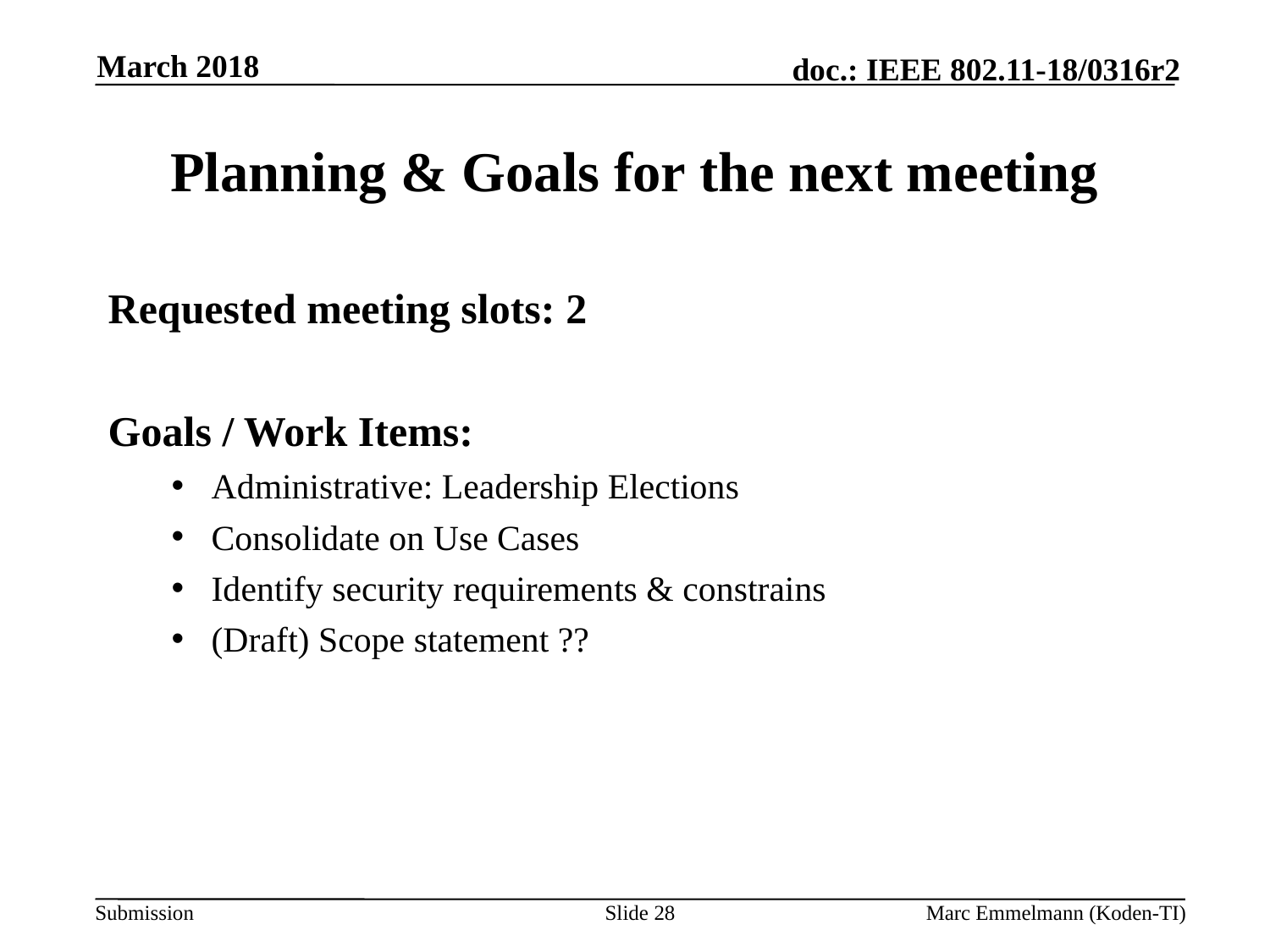

March 2018
# Planning & Goals for the next meeting
Requested meeting slots: 2

Goals / Work Items:
Administrative: Leadership Elections
Consolidate on Use Cases
Identify security requirements & constrains
(Draft) Scope statement ??
Slide 28
Marc Emmelmann (Koden-TI)